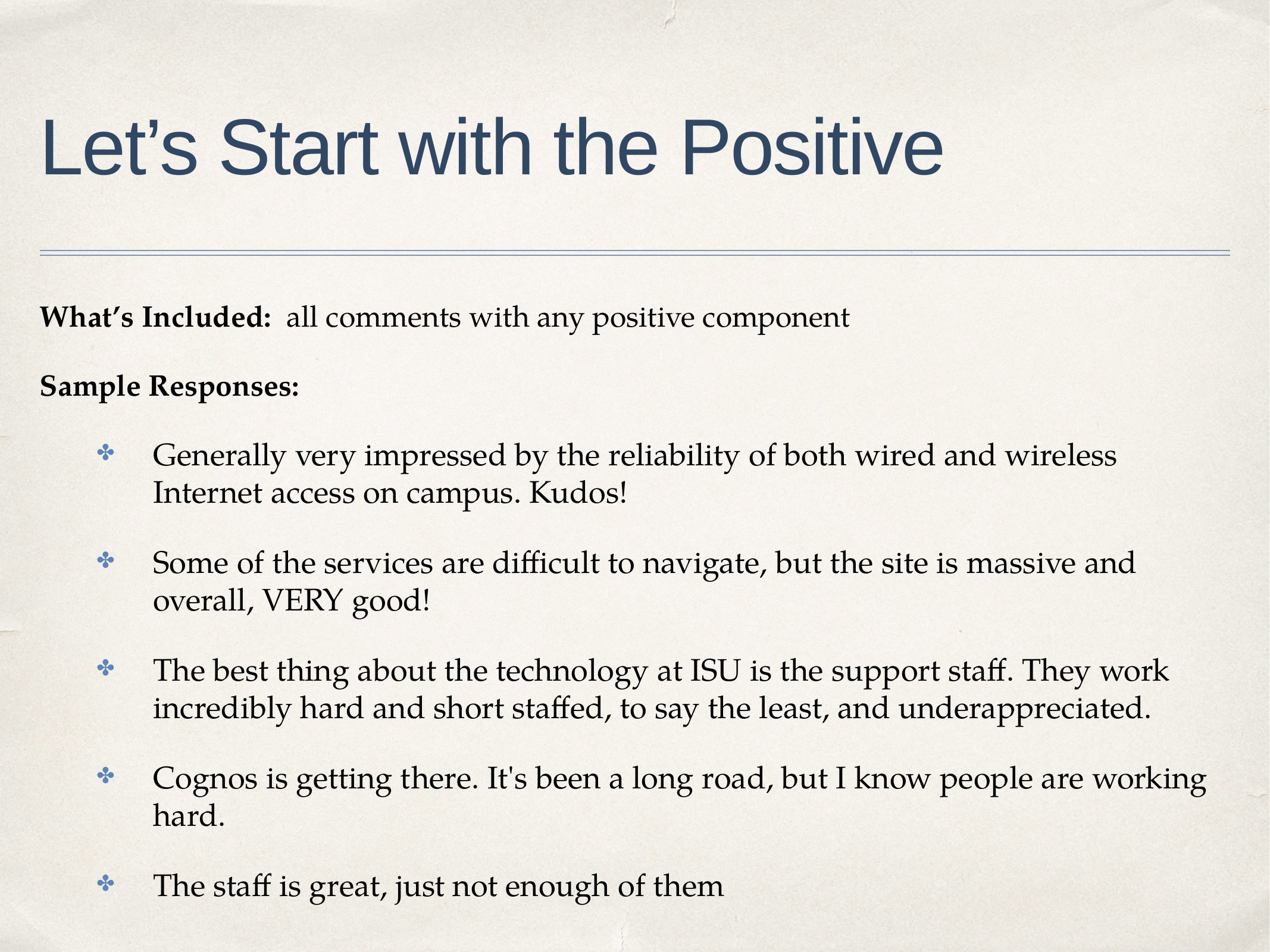

# Let’s Start with the Positive
What’s Included:  all comments with any positive component
Sample Responses:
Generally very impressed by the reliability of both wired and wireless Internet access on campus. Kudos!
Some of the services are difficult to navigate, but the site is massive and overall, VERY good!
The best thing about the technology at ISU is the support staff. They work incredibly hard and short staffed, to say the least, and underappreciated.
Cognos is getting there. It's been a long road, but I know people are working hard.
The staff is great, just not enough of them